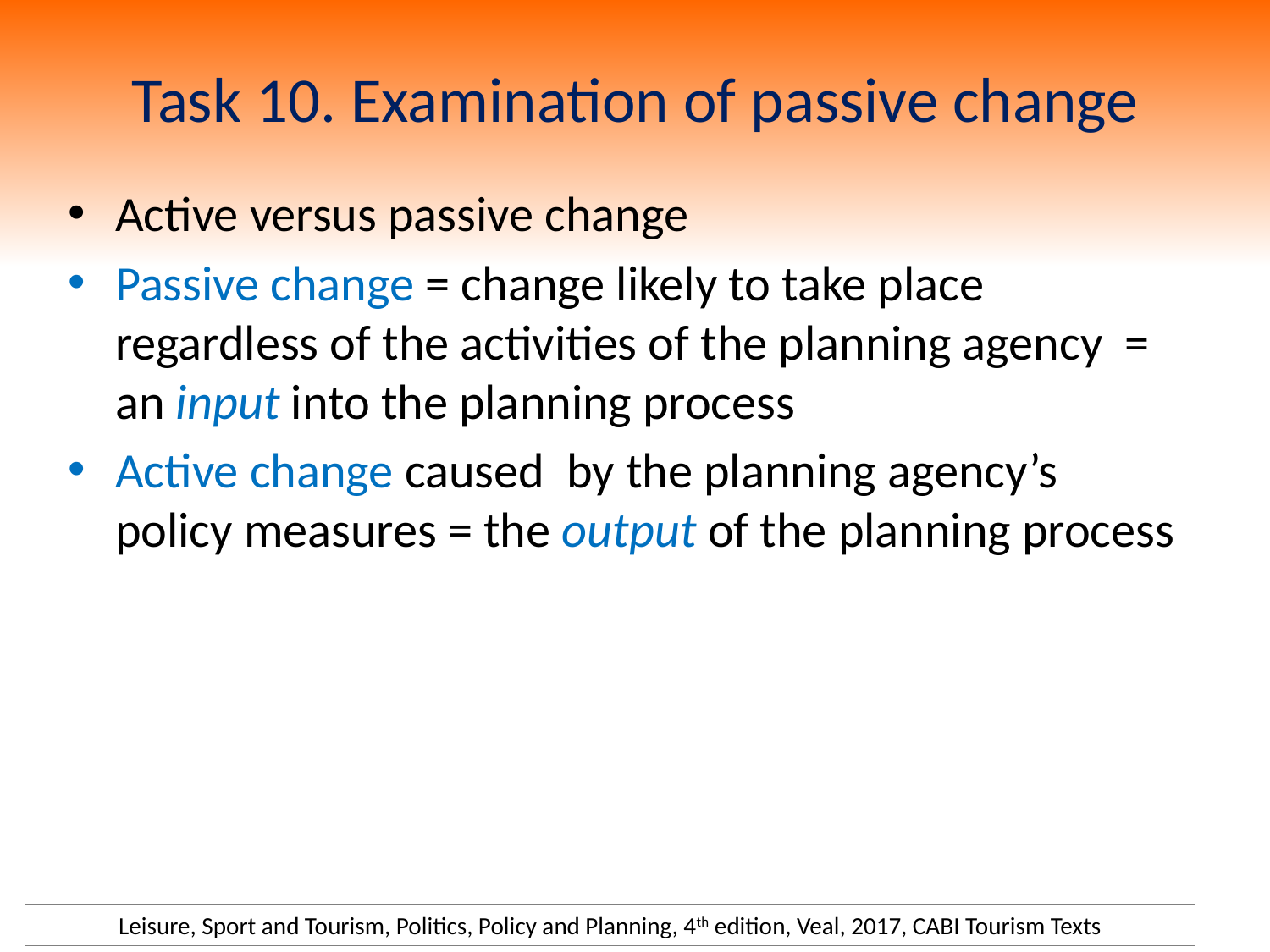

# Task 10. Examination of passive change
Active versus passive change
Passive change = change likely to take place regardless of the activities of the planning agency  = an input into the planning process
Active change caused  by the planning agency’s policy measures = the output of the planning process
Leisure, Sport and Tourism, Politics, Policy and Planning, 4th edition, Veal, 2017, CABI Tourism Texts